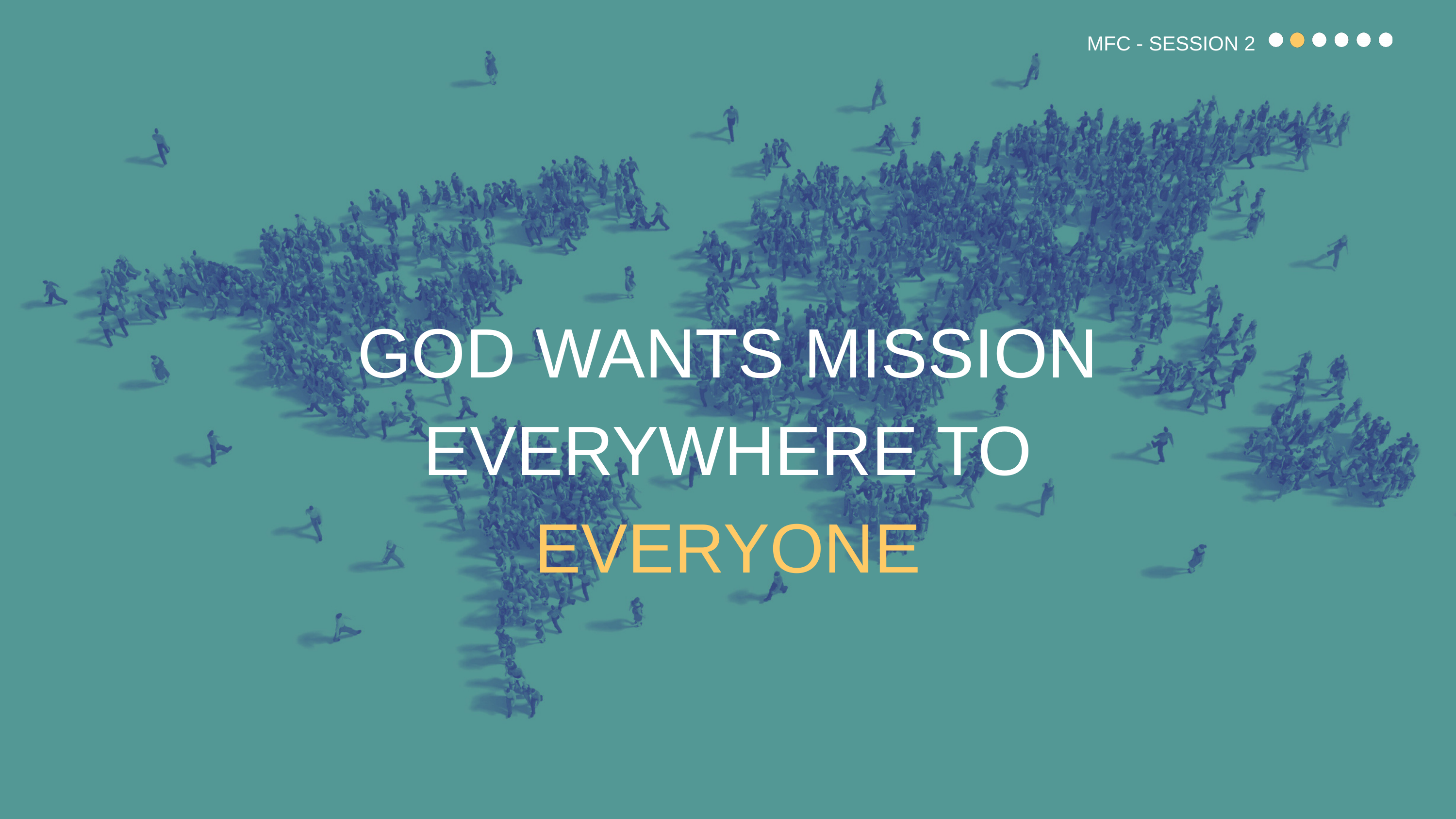

MFC - SESSION 2

GOD WANTS MISSION EVERYWHERE TO EVERYONE